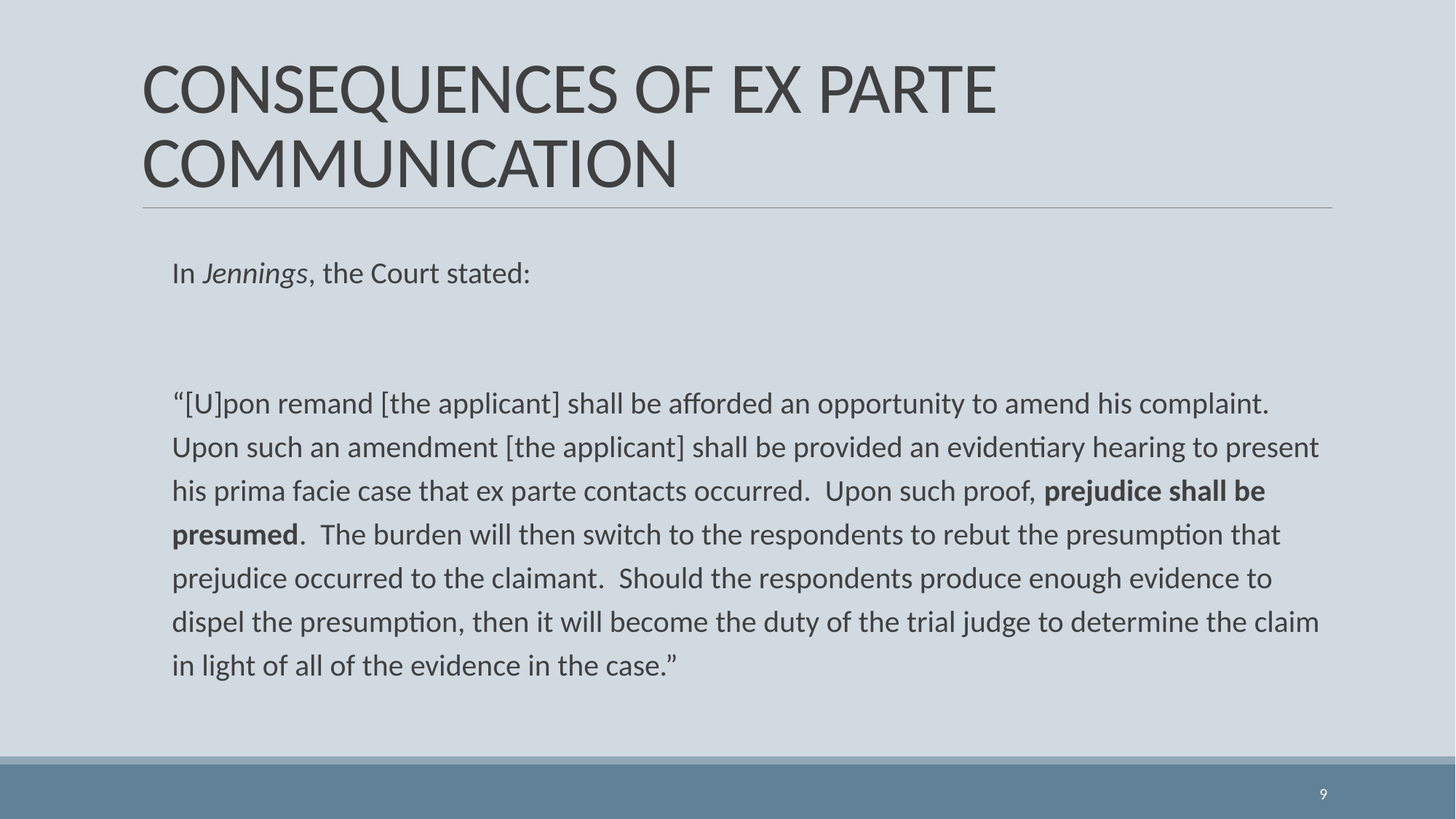

# CONSEQUENCES OF EX PARTE COMMUNICATION
In Jennings, the Court stated:

“[U]pon remand [the applicant] shall be afforded an opportunity to amend his complaint.  Upon such an amendment [the applicant] shall be provided an evidentiary hearing to present his prima facie case that ex parte contacts occurred.  Upon such proof, prejudice shall be presumed.  The burden will then switch to the respondents to rebut the presumption that prejudice occurred to the claimant.  Should the respondents produce enough evidence to dispel the presumption, then it will become the duty of the trial judge to determine the claim in light of all of the evidence in the case.”

9